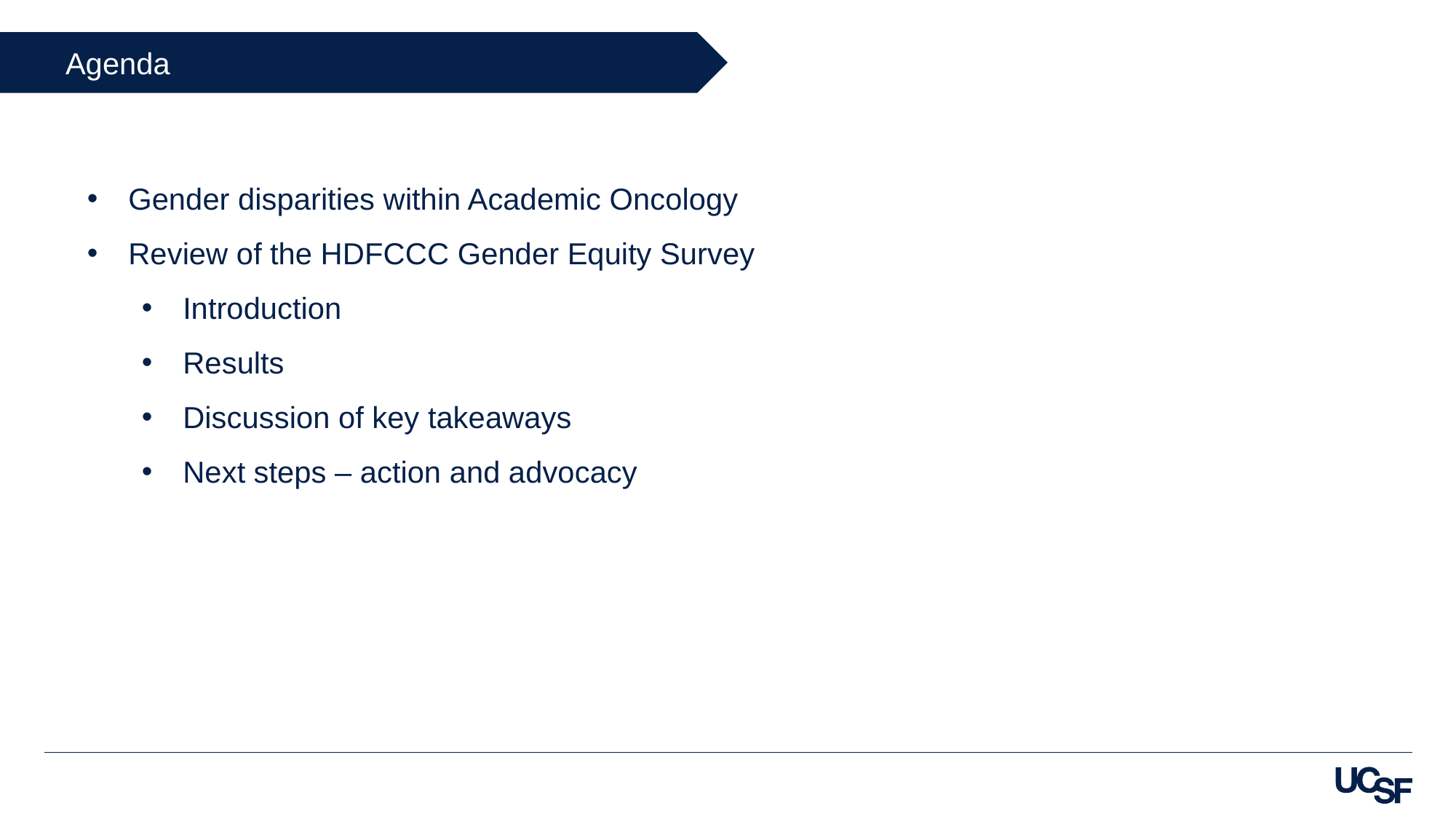

Agenda
Gender disparities within Academic Oncology
Review of the HDFCCC Gender Equity Survey
Introduction
Results
Discussion of key takeaways
Next steps – action and advocacy